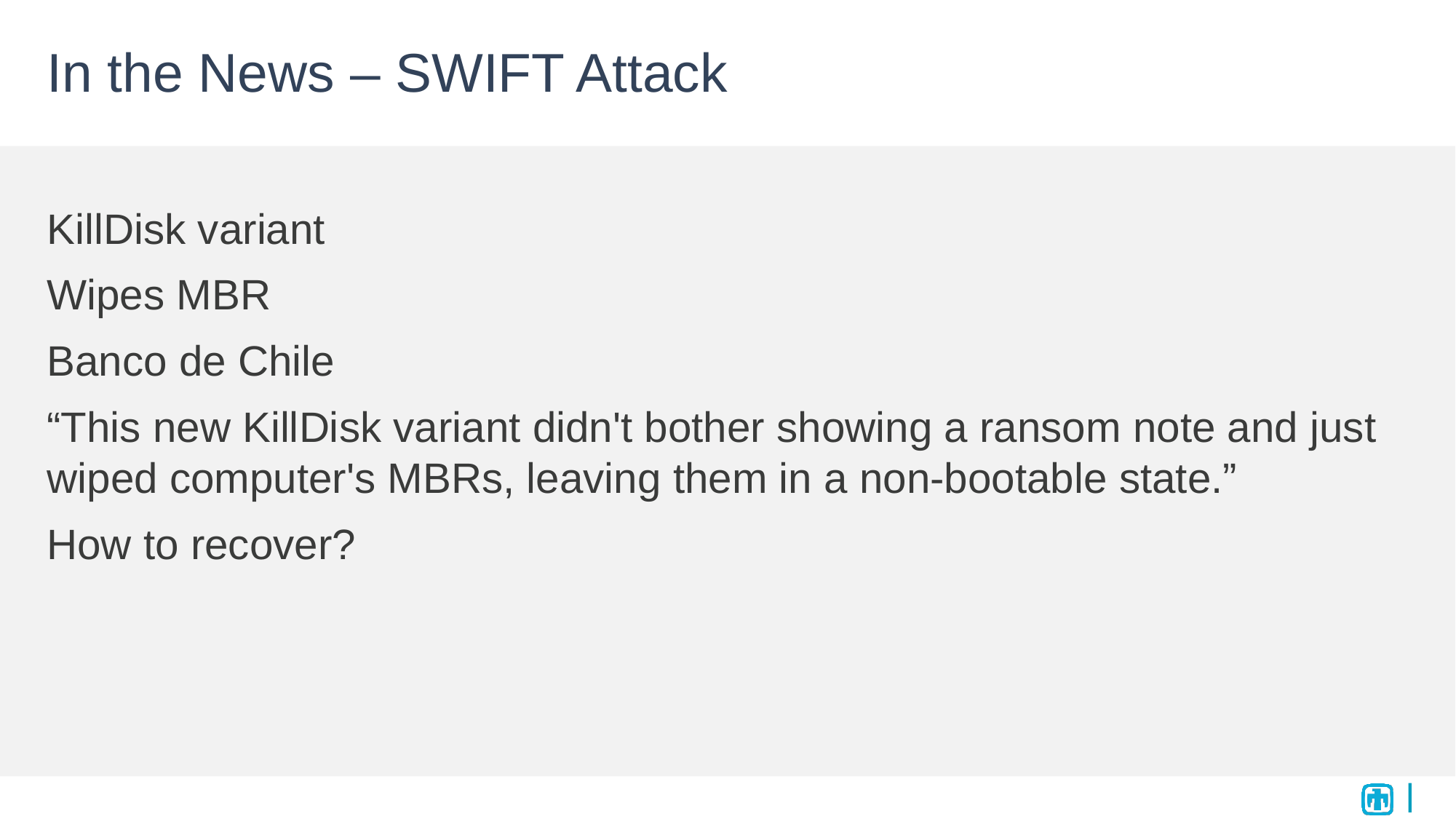

# In the News – SWIFT Attack
KillDisk variant
Wipes MBR
Banco de Chile
“This new KillDisk variant didn't bother showing a ransom note and just wiped computer's MBRs, leaving them in a non-bootable state.”
How to recover?